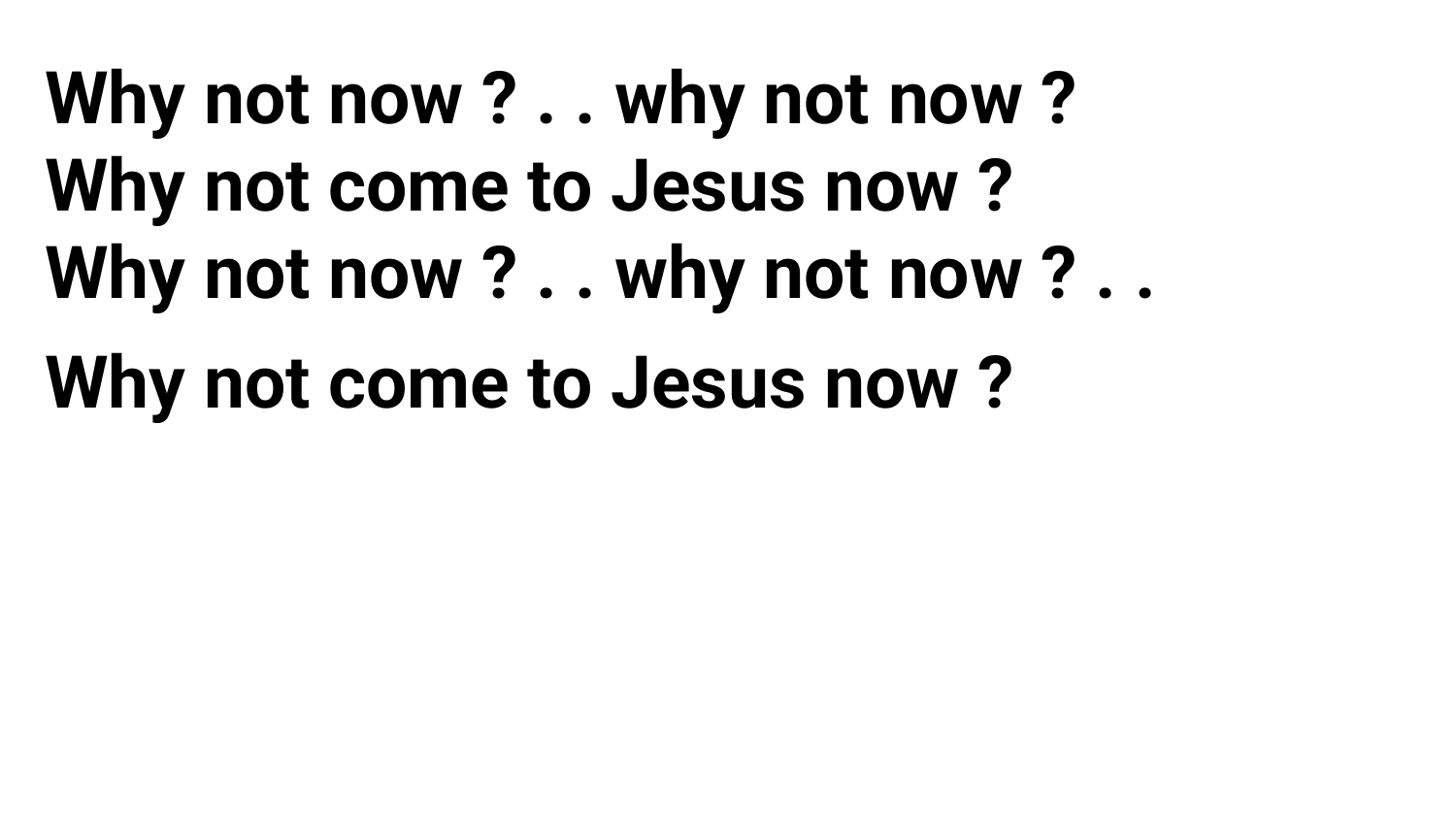

Why not now ? . . why not now ?
Why not come to Jesus now ?
Why not now ? . . why not now ? . .
Why not come to Jesus now ?